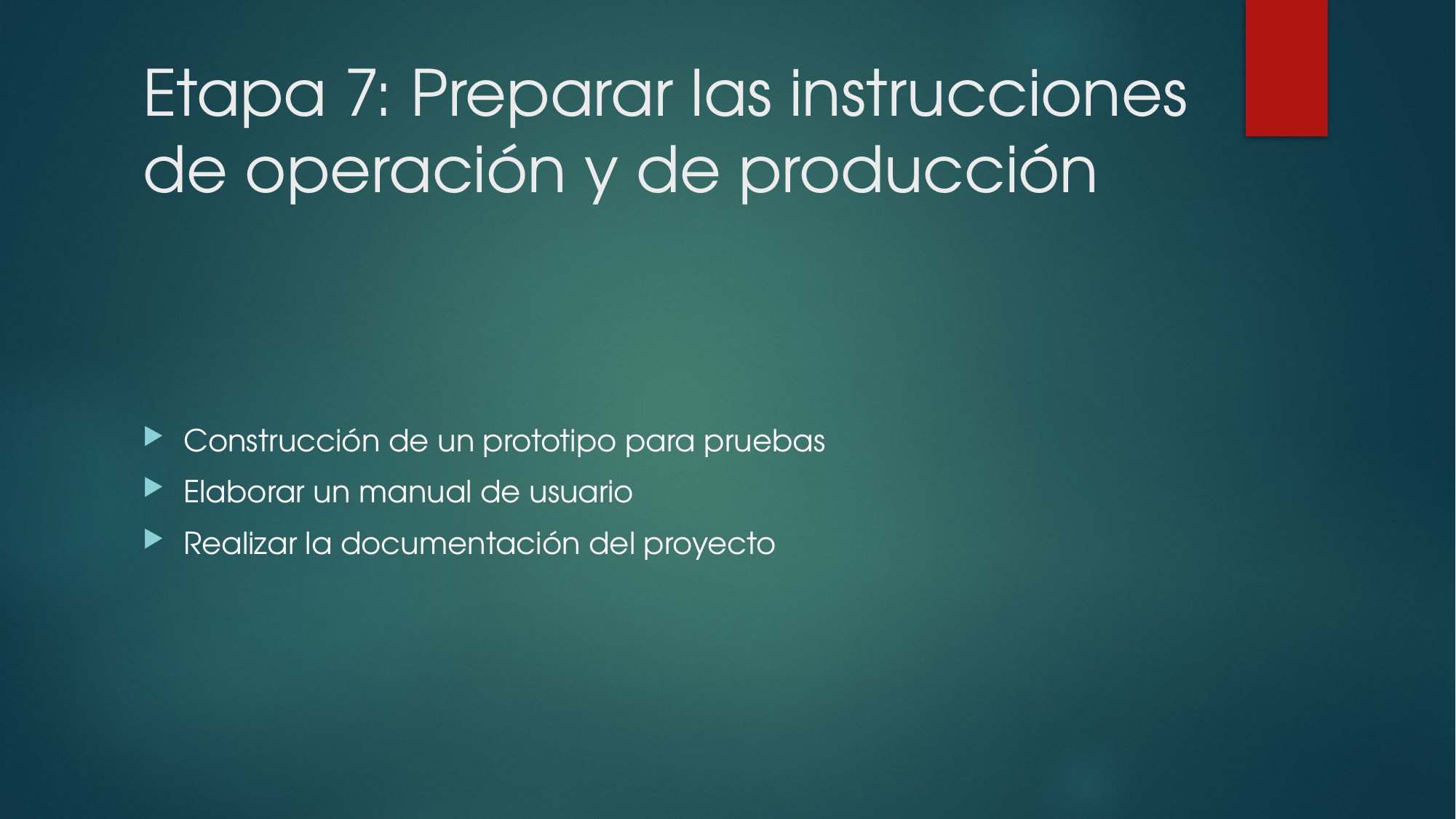

# Etapa 7: Preparar las instrucciones de operación y de producción
Construcción de un prototipo para pruebas
Elaborar un manual de usuario
Realizar la documentación del proyecto